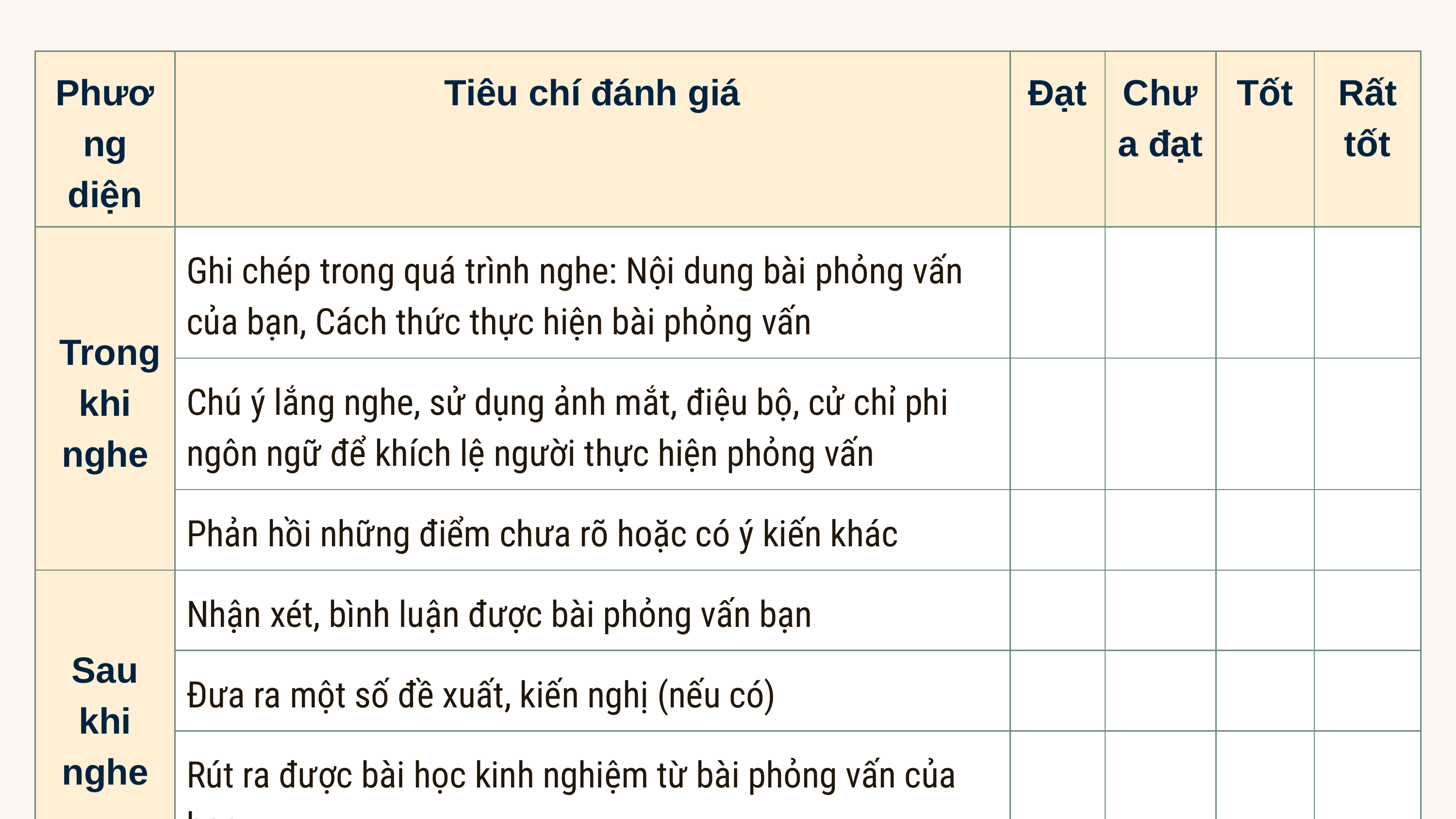

| Phương diện | Tiêu chí đánh giá | Đạt | Chưa đạt | Tốt | Rất tốt |
| --- | --- | --- | --- | --- | --- |
| Trong khi nghe | Ghi chép trong quá trình nghe: Nội dung bài phỏng vấn của bạn, Cách thức thực hiện bài phỏng vấn |  |  |  |  |
| Trong khi nghe | Chú ý lắng nghe, sử dụng ảnh mắt, điệu bộ, cử chỉ phi ngôn ngữ để khích lệ người thực hiện phỏng vấn |  |  |  |  |
| Trong khi nghe | Phản hồi những điểm chưa rõ hoặc có ý kiến khác |  |  |  |  |
| Sau khi nghe | Nhận xét, bình luận được bài phỏng vấn bạn |  |  |  |  |
| Sau khi nghe | Đưa ra một số đề xuất, kiến nghị (nếu có) |  |  |  |  |
| Sau khi nghe | Rút ra được bài học kinh nghiệm từ bài phỏng vấn của bạn |  |  |  |  |